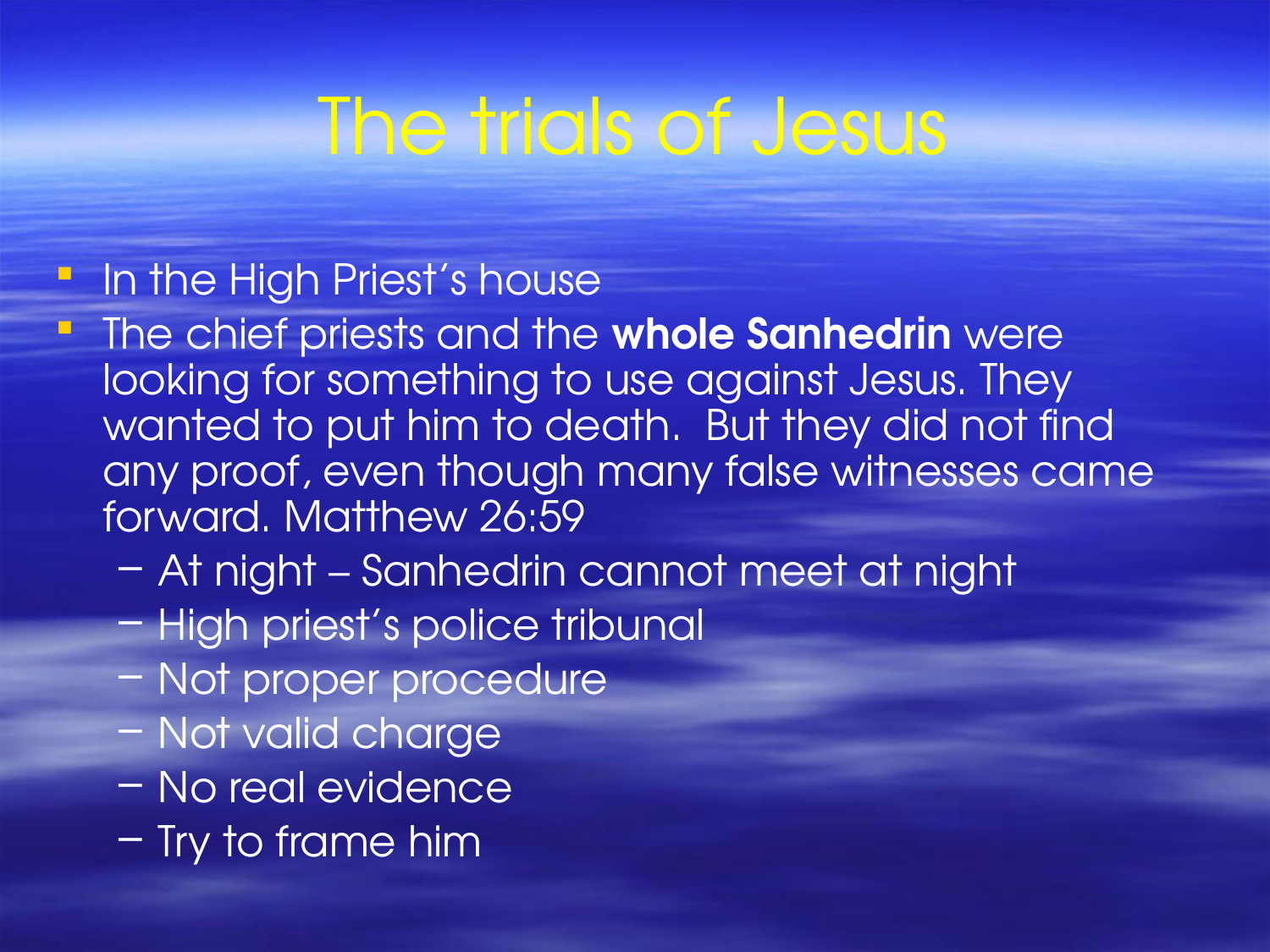

# The trials of Jesus
In the High Priest’s house
The chief priests and the whole Sanhedrin were looking for something to use against Jesus. They wanted to put him to death.  But they did not find any proof, even though many false witnesses came forward. Matthew 26:59
At night – Sanhedrin cannot meet at night
High priest’s police tribunal
Not proper procedure
Not valid charge
No real evidence
Try to frame him